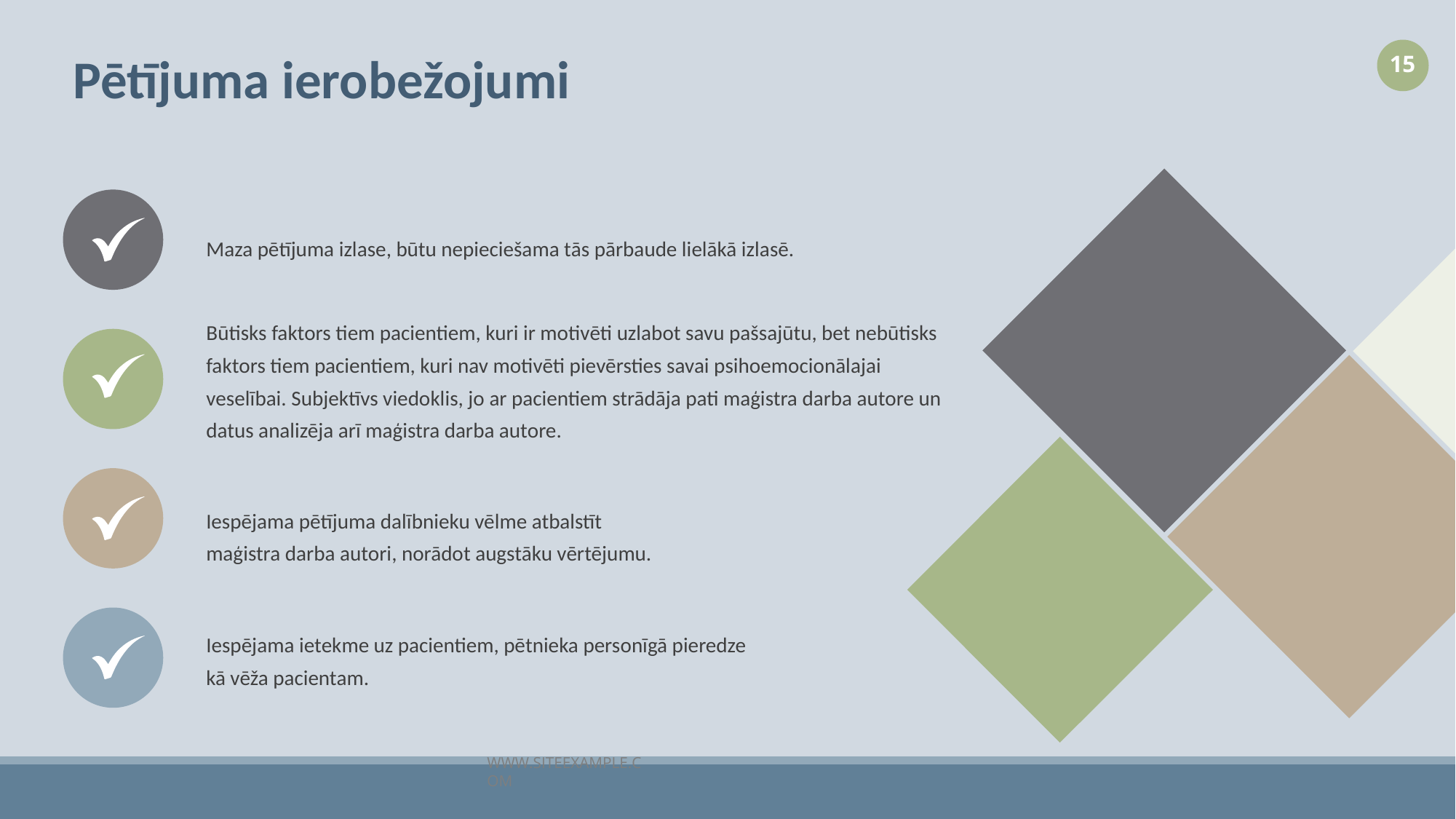

# Pētījuma ierobežojumi
15

Maza pētījuma izlase, būtu nepieciešama tās pārbaude lielākā izlasē.

Būtisks faktors tiem pacientiem, kuri ir motivēti uzlabot savu pašsajūtu, bet nebūtisks faktors tiem pacientiem, kuri nav motivēti pievērsties savai psihoemocionālajai veselībai. Subjektīvs viedoklis, jo ar pacientiem strādāja pati maģistra darba autore un datus analizēja arī maģistra darba autore.

Iespējama pētījuma dalībnieku vēlme atbalstīt maģistra darba autori, norādot augstāku vērtējumu.

Iespējama ietekme uz pacientiem, pētnieka personīgā pieredze kā vēža pacientam.
WWW.SITEEXAMPLE.COM